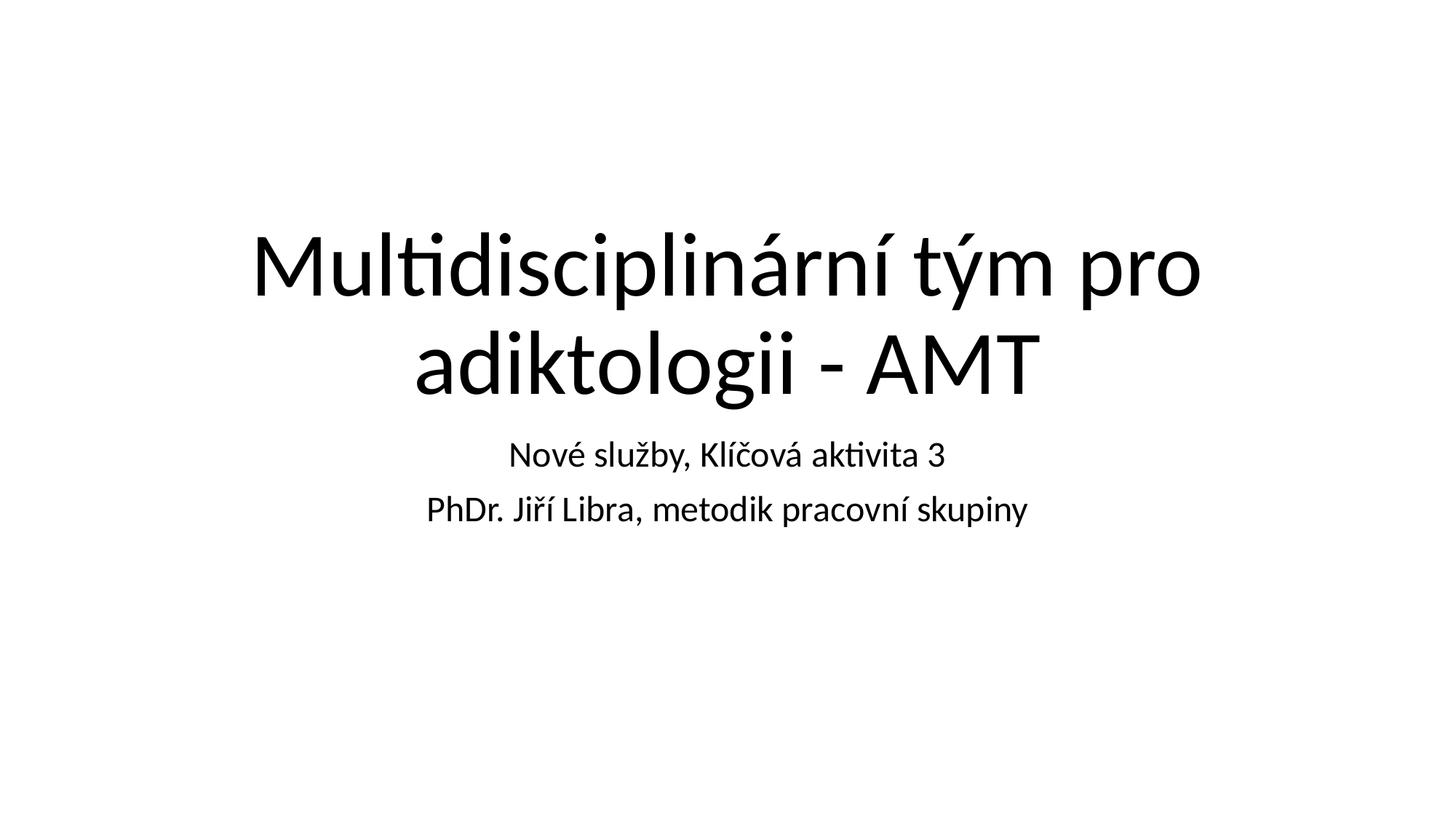

# Multidisciplinární tým pro adiktologii - AMT
Nové služby, Klíčová aktivita 3
PhDr. Jiří Libra, metodik pracovní skupiny